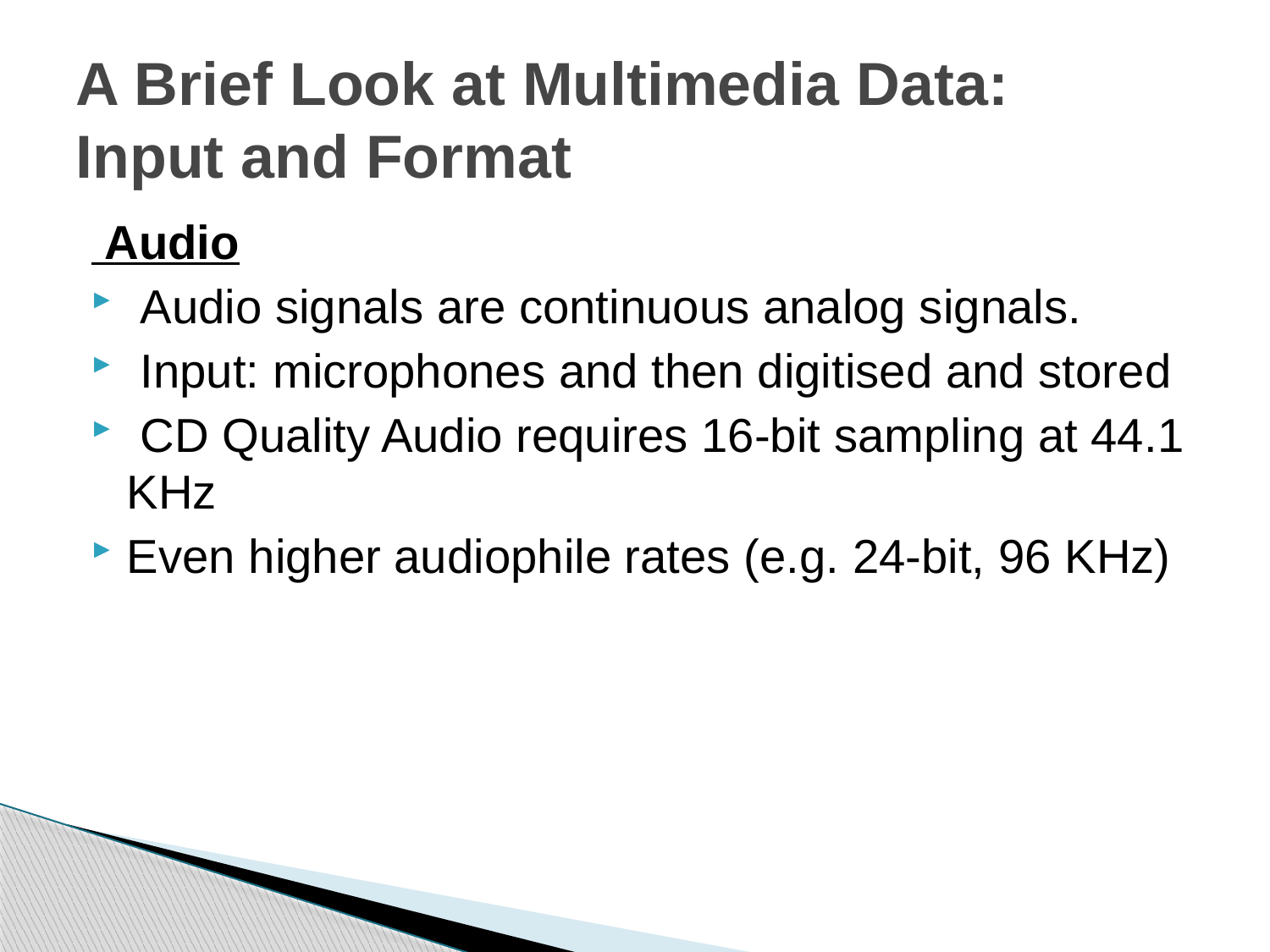

# A Brief Look at Multimedia Data: Input and Format
 Audio
 Audio signals are continuous analog signals.
 Input: microphones and then digitised and stored
 CD Quality Audio requires 16-bit sampling at 44.1 KHz
Even higher audiophile rates (e.g. 24-bit, 96 KHz)